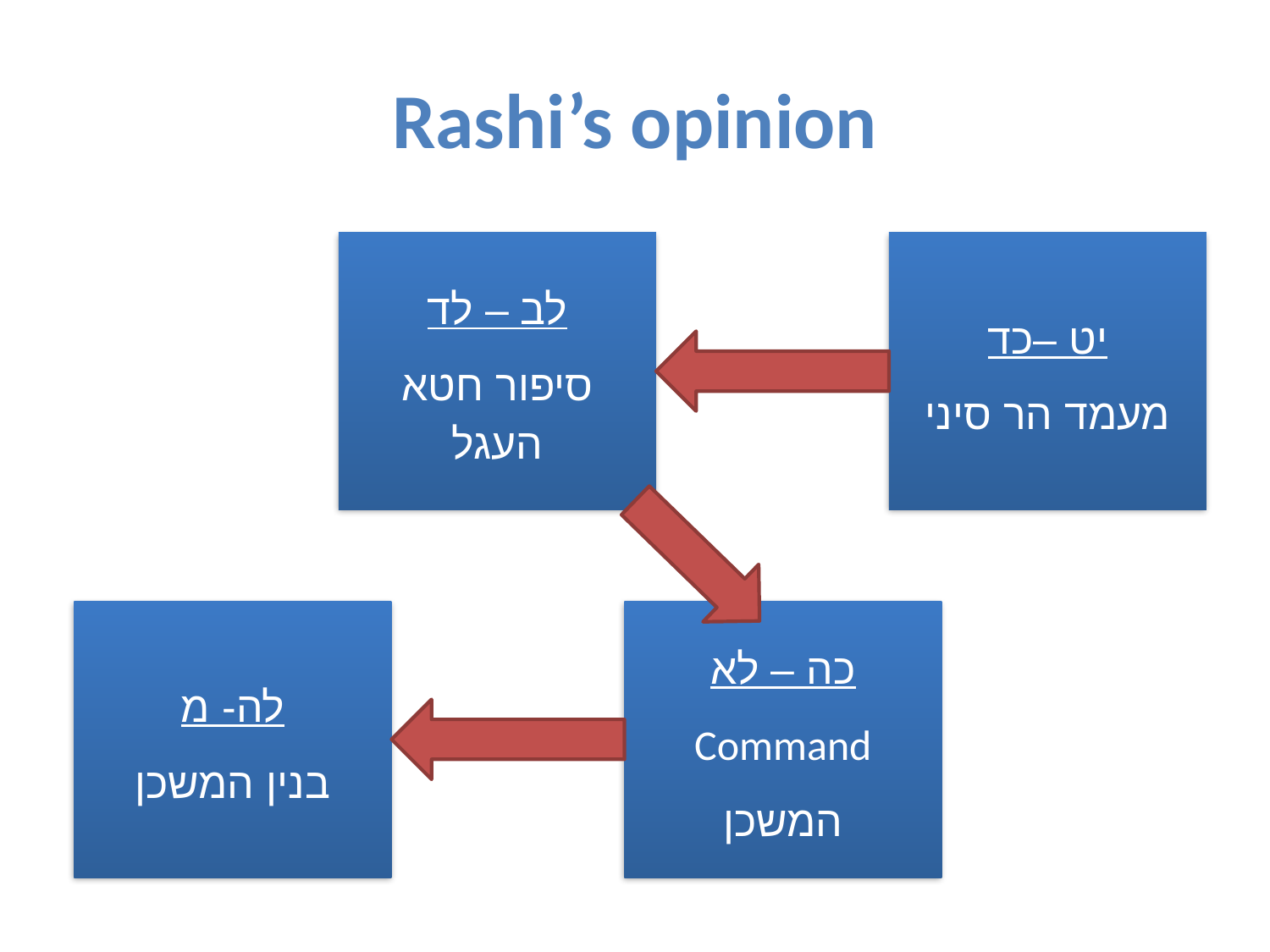

# Rashi’s opinion
לב – לד
סיפור חטא העגל
יט –כד
מעמד הר סיני

לה- מ
בנין המשכן
כה – לא
Command
המשכן